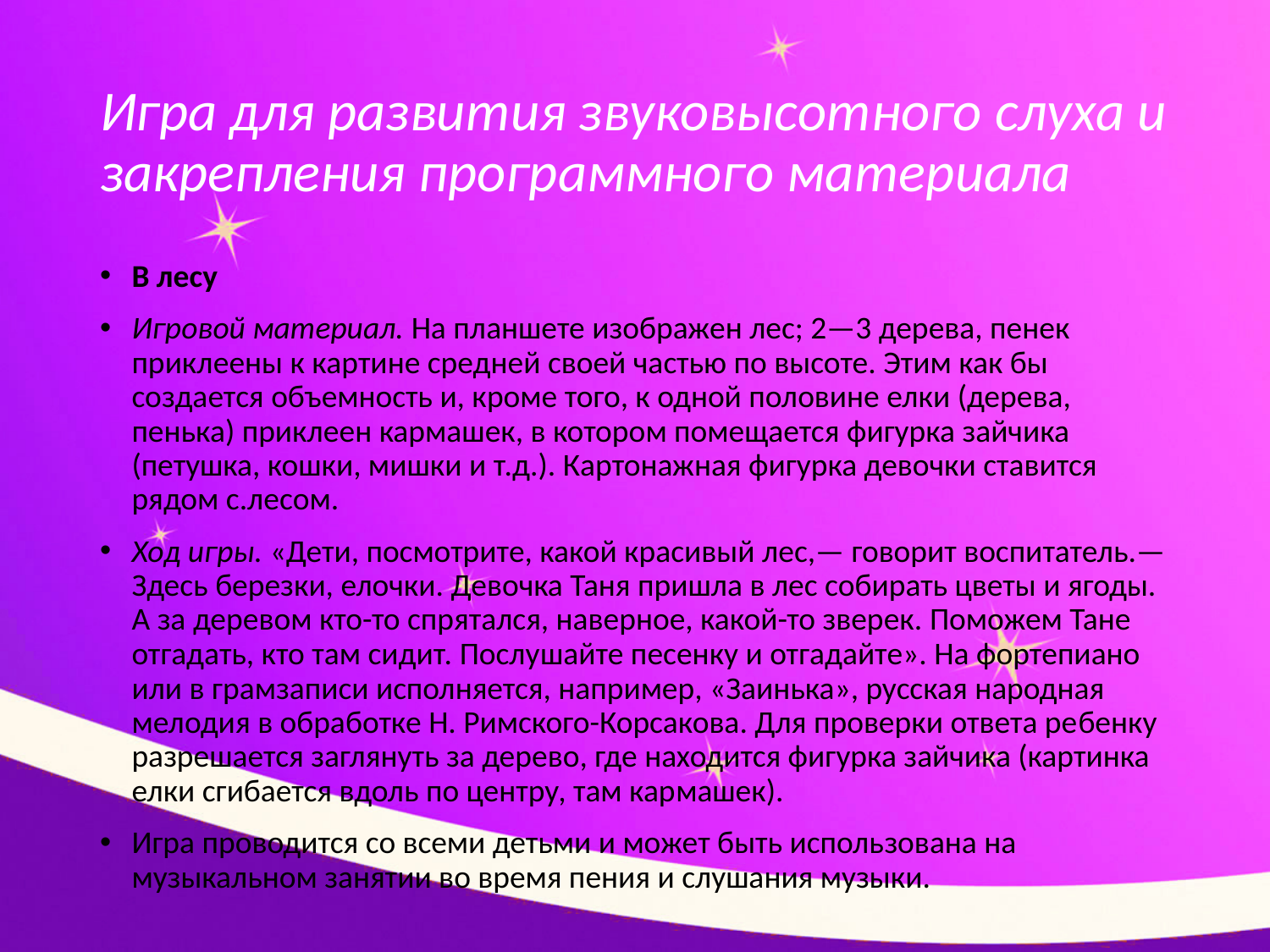

# Игра для развития звуковысотного слуха и закрепления программного материала
В лесу
Игровой материал. На планшете изображен лес; 2—3 дерева, пенек приклеены к картине средней своей частью по высоте. Этим как бы создается объемность и, кроме того, к одной половине елки (дерева, пенька) приклеен кармашек, в котором помещается фигурка зайчика (петушка, кошки, мишки и т.д.). Картонажная фигурка девочки ставится рядом с.лесом.
Ход игры. «Дети, посмотрите, какой красивый лес,— говорит воспитатель.— Здесь березки, елочки. Девочка Таня пришла в лес собирать цветы и ягоды. А за деревом кто-то спрятался, наверное, какой-то зверек. Поможем Тане отгадать, кто там сидит. Послу­шайте песенку и отгадайте». На фортепиано или в грамзаписи исполняется, например, «Заинька», русская народная мелодия в обработке Н. Римского-Корсакова. Для проверки ответа ре­бенку разрешается заглянуть за дерево, где находится фигурка зайчика (картинка елки сгибается вдоль по центру, там кар­машек).
Игра проводится со всеми детьми и может быть исполь­зована на музыкальном занятии во время пения и слушания музыки.